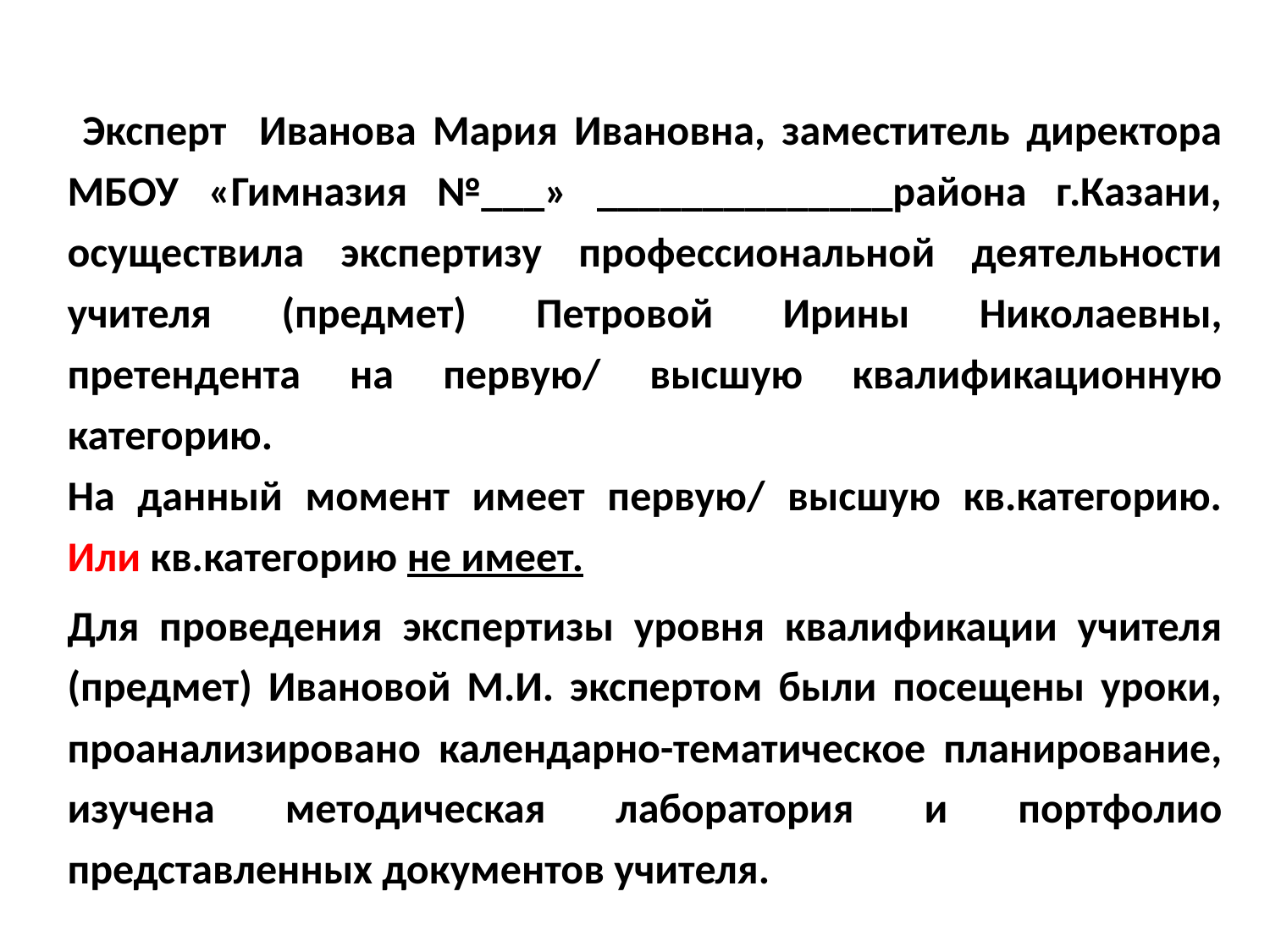

Эксперт  Иванова Мария Ивановна, заместитель директора МБОУ «Гимназия №___» ______________района г.Казани, осуществила экспертизу профессиональной деятельности учителя (предмет) Петровой Ирины Николаевны, претендента на первую/ высшую квалификационную категорию.
На данный момент имеет первую/ высшую кв.категорию. Или кв.категорию не имеет.
Для проведения экспертизы уровня квалификации учителя (предмет) Ивановой М.И. экспертом были посещены уроки, проанализировано календарно-тематическое планирование, изучена методическая лаборатория и портфолио представленных документов учителя.